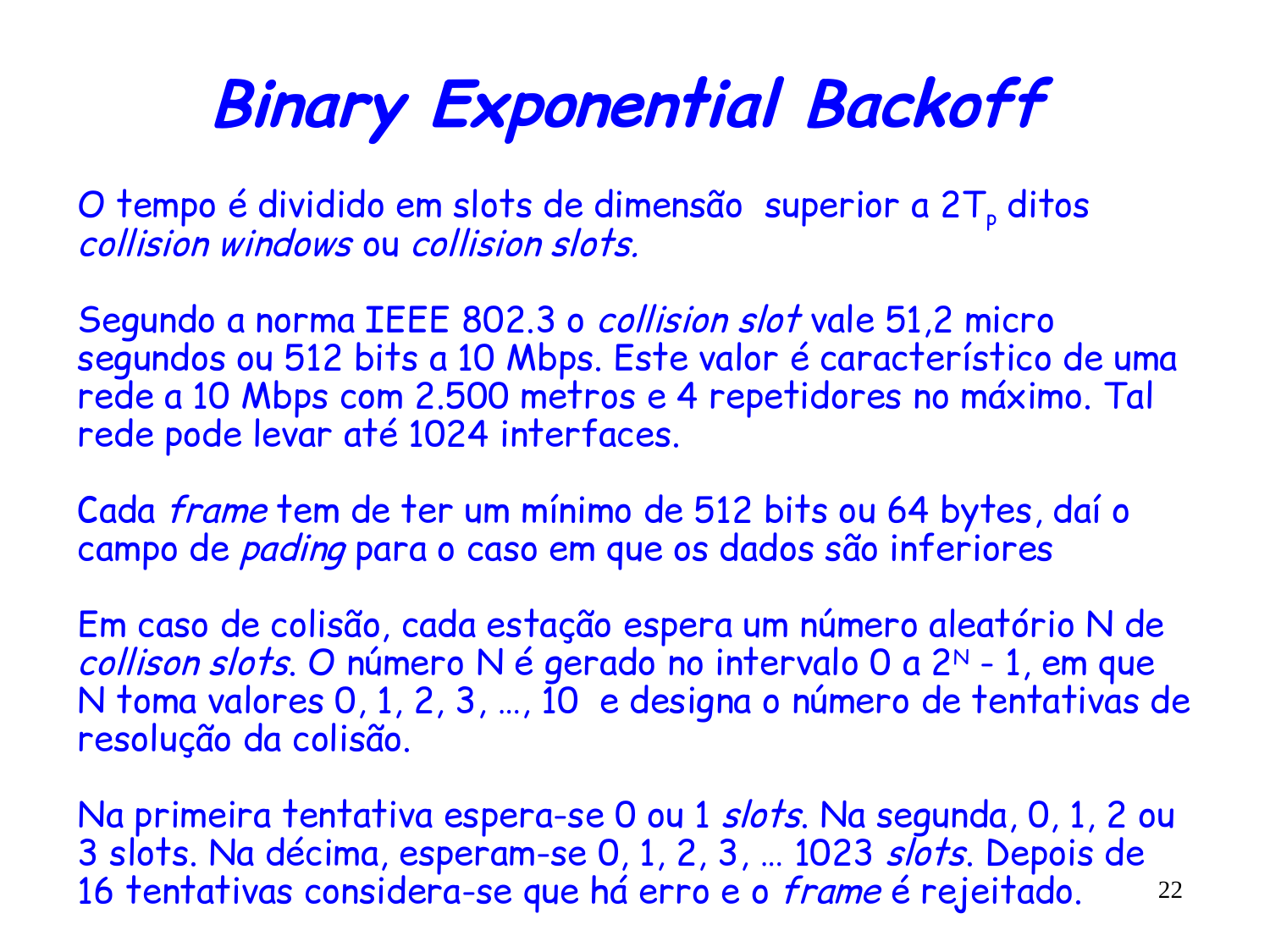

# Binary Exponential Backoff
O tempo é dividido em slots de dimensão  superior a 2Tp ditos collision windows ou collision slots.

Segundo a norma IEEE 802.3 o collision slot vale 51,2 micro segundos ou 512 bits a 10 Mbps. Este valor é característico de uma rede a 10 Mbps com 2.500 metros e 4 repetidores no máximo. Tal rede pode levar até 1024 interfaces.

Cada frame tem de ter um mínimo de 512 bits ou 64 bytes, daí o campo de pading para o caso em que os dados são inferiores

Em caso de colisão, cada estação espera um número aleatório N de collison slots. O número N é gerado no intervalo 0 a 2N - 1, em que N toma valores 0, 1, 2, 3, …, 10  e designa o número de tentativas de resolução da colisão.

Na primeira tentativa espera-se 0 ou 1 slots. Na segunda, 0, 1, 2 ou 3 slots. Na décima, esperam-se 0, 1, 2, 3, … 1023 slots. Depois de 16 tentativas considera-se que há erro e o frame é rejeitado.
22